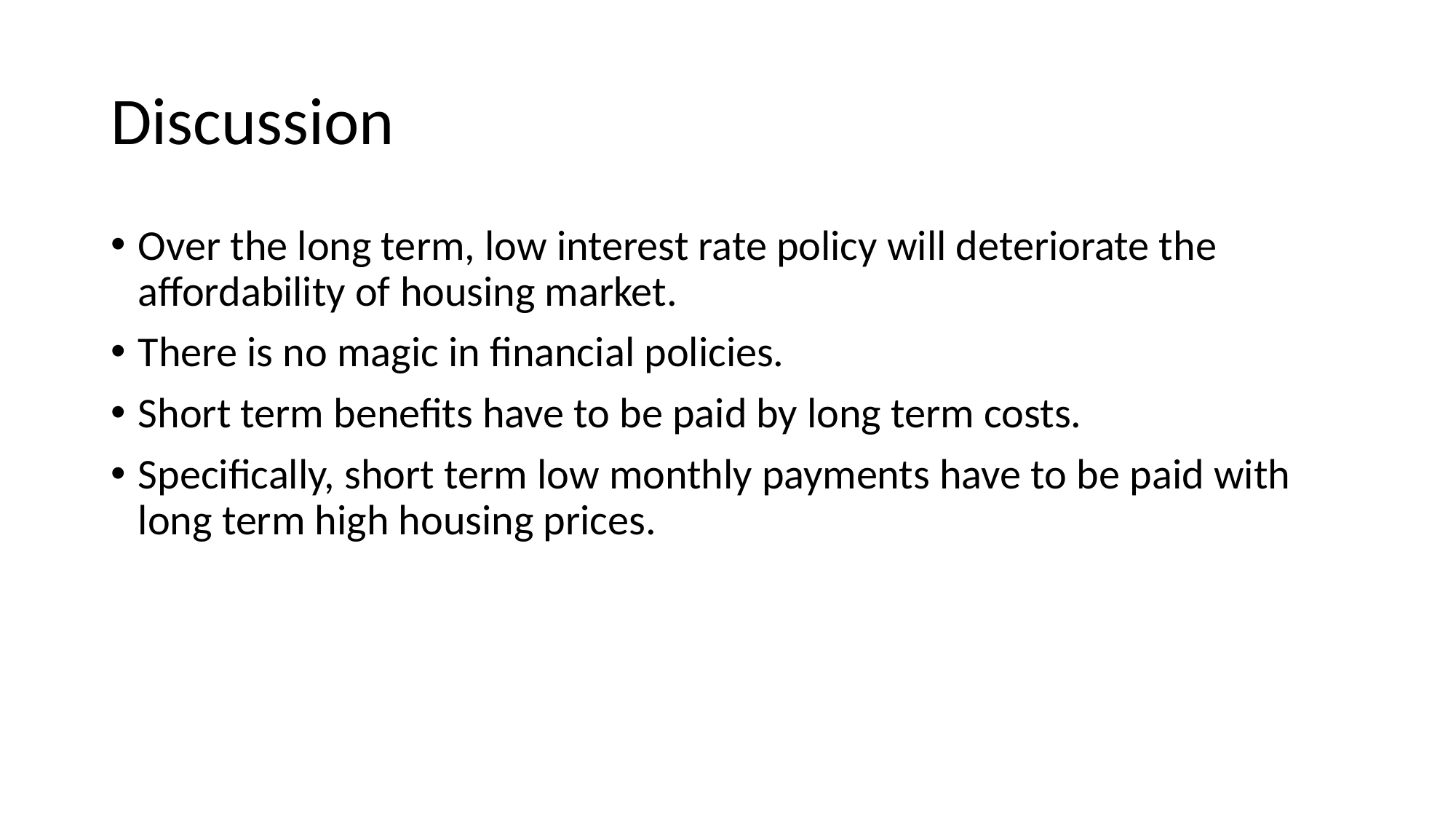

# Discussion
Over the long term, low interest rate policy will deteriorate the affordability of housing market.
There is no magic in financial policies.
Short term benefits have to be paid by long term costs.
Specifically, short term low monthly payments have to be paid with long term high housing prices.